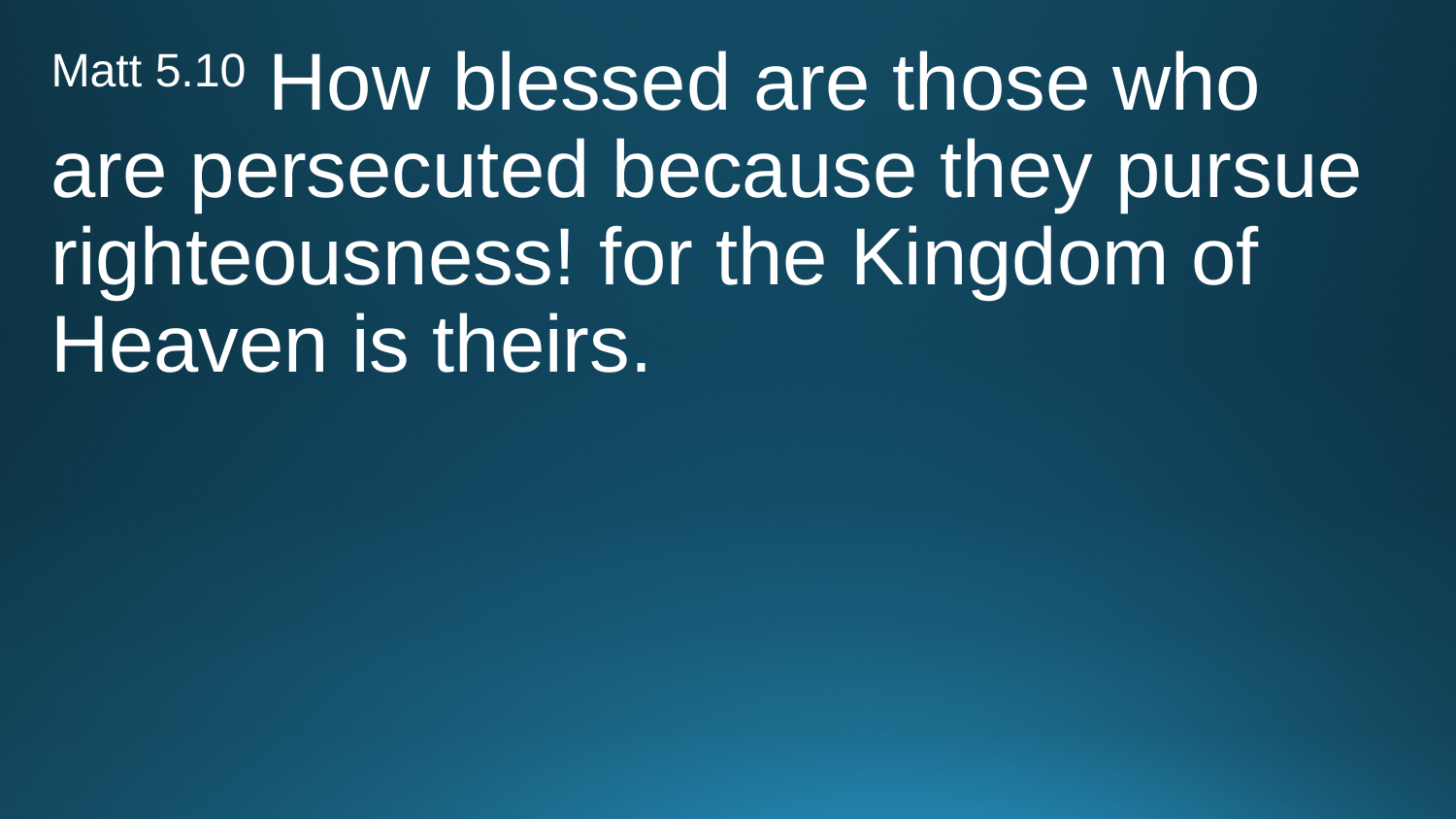

Matt 5.10 How blessed are those who are persecuted because they pursue righteousness! for the Kingdom of Heaven is theirs.